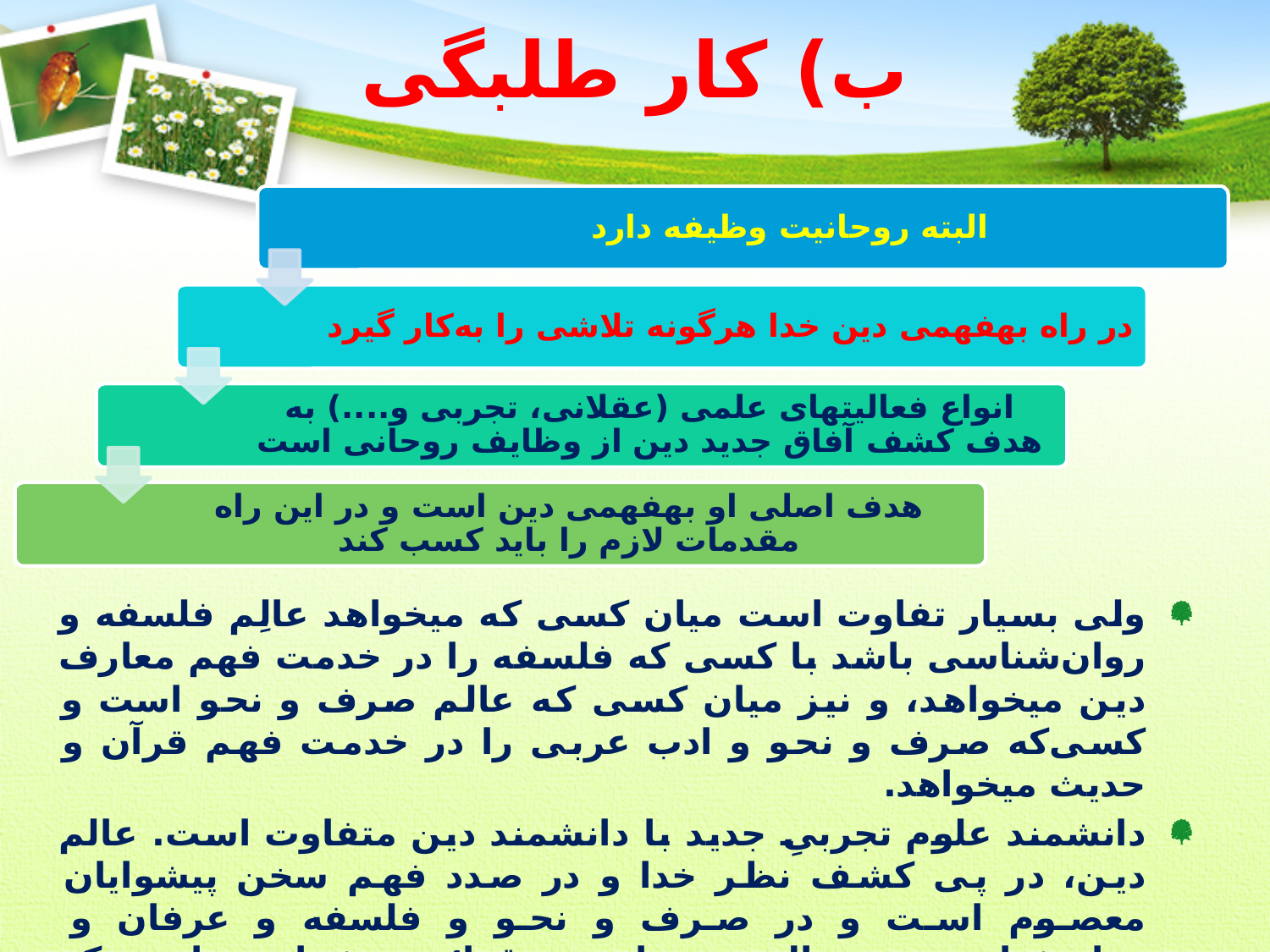

# ب) کار طلبگی
البته روحانیت وظیفه دارد
در راه به‏فهمی دین خدا هرگونه تلاشی را به‌کار گیرد
انواع فعالیت‏های علمی (عقلانی، تجربی و....) به هدف کشف آفاق جدید دین از وظایف روحانی است
هدف اصلی او به‏فهمی دین است و در این راه مقدمات لازم را باید کسب کند

ولی بسیار تفاوت است میان کسی که می‏خواهد عالِم فلسفه و روان‌شناسی باشد با کسی که فلسفه را در خدمت فهم معارف دین می‏خواهد، و نیز میان کسی که عالم صرف و نحو است و کسی‌که صرف و نحو و ادب عربی را در خدمت فهم قرآن و حدیث می‏خواهد.
دانشمند علوم تجربیِ جدید با دانشمند دین متفاوت است. عالم دین، در پی کشف نظر خدا و در صدد فهم سخن پیشوایان معصوم‌ است و در صرف و نحو و فلسفه و عرفان و روان‌شناسی به دنبال دست‌یابی به قرائن و شواهدی است که حقایق وحیانی را بهتر و بیشتر معلوم گرداند، در حالی که عالم فلسفه یا روان‌شناسی فارغ از دغدغۀ شناخت وحی، به دنبال شناخت حقایق از روش‌های خاص علوم است.